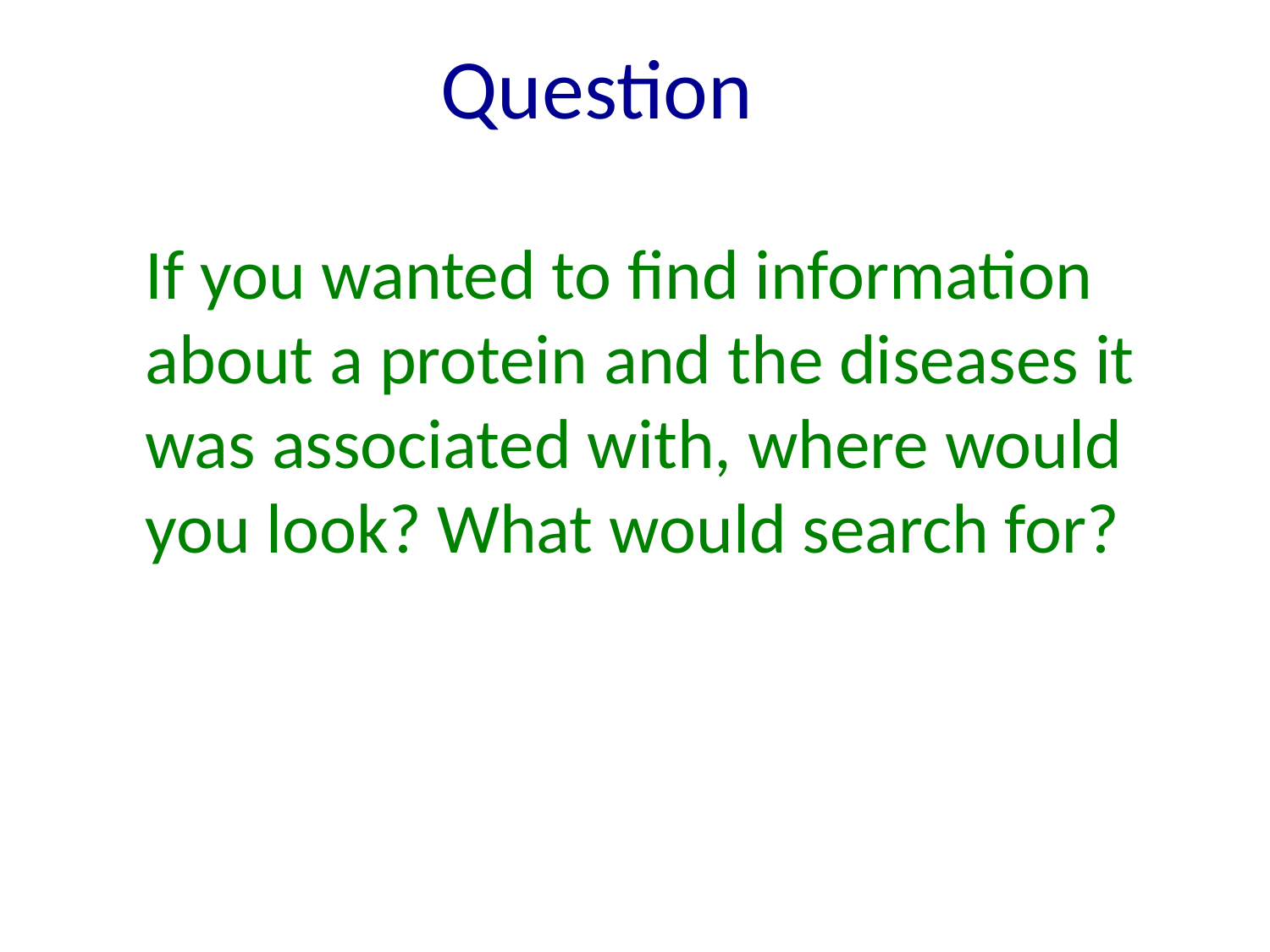

Question
If you wanted to find information about a protein and the diseases it was associated with, where would you look? What would search for?